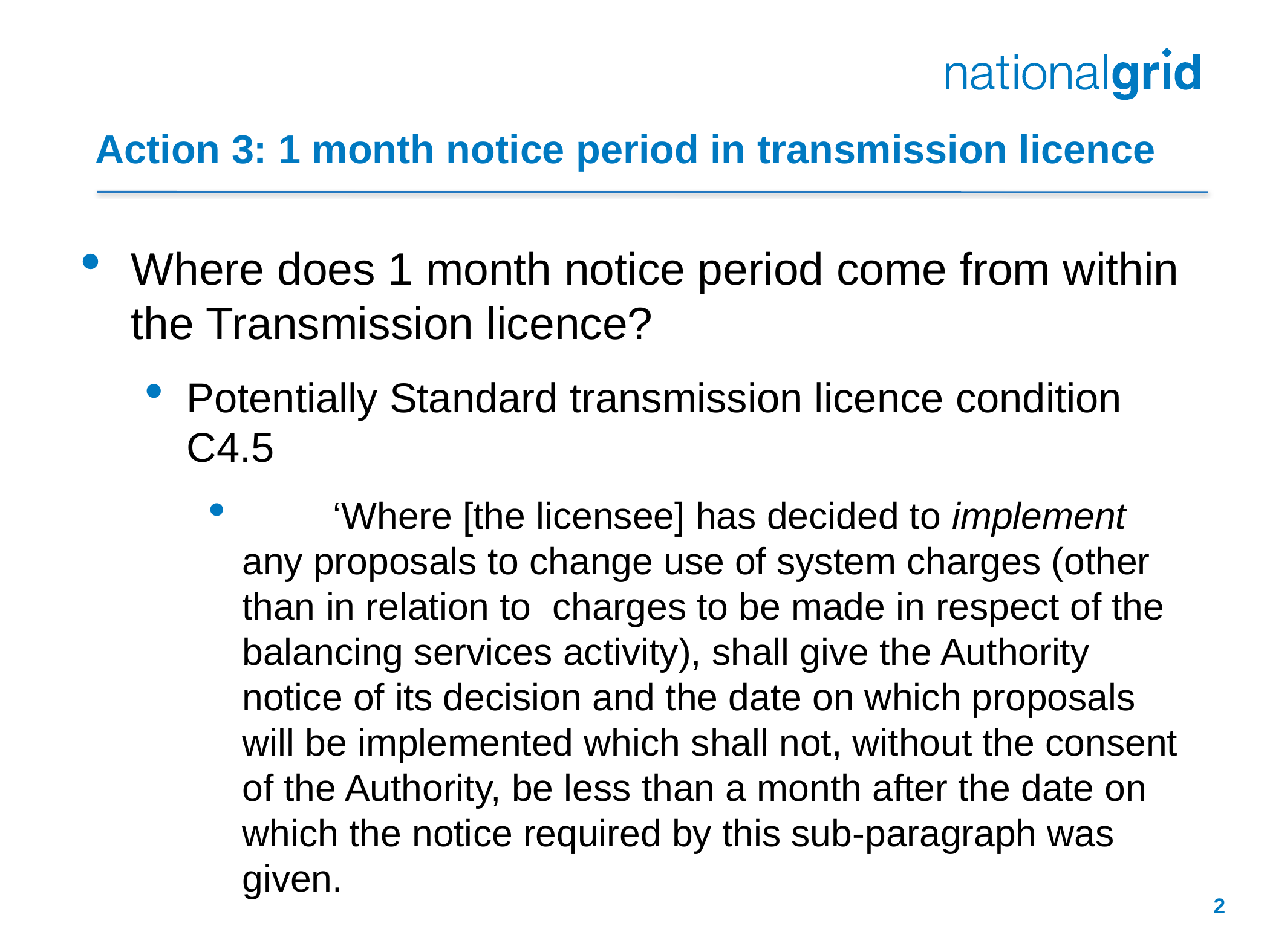

# Action 3: 1 month notice period in transmission licence
Where does 1 month notice period come from within the Transmission licence?
Potentially Standard transmission licence condition C4.5
	‘Where [the licensee] has decided to implement any proposals to change use of system charges (other than in relation to  charges to be made in respect of the balancing services activity), shall give the Authority notice of its decision and the date on which proposals will be implemented which shall not, without the consent of the Authority, be less than a month after the date on which the notice required by this sub-paragraph was given.
2